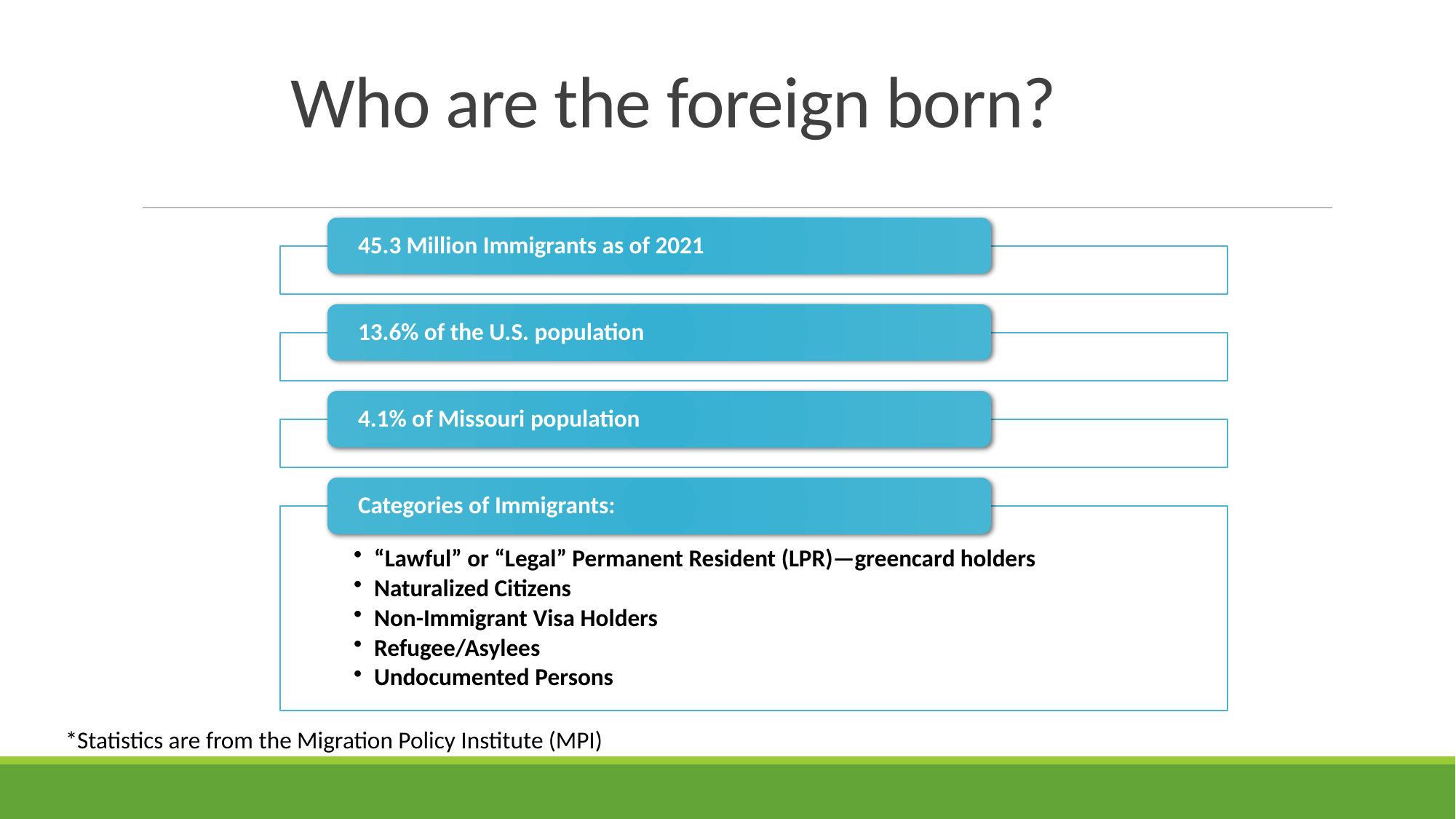

# Who are the foreign born?
45.3 Million Immigrants as of 2021
13.6% of the U.S. population
4.1% of Missouri population
“Lawful” or “Legal” Permanent Resident (LPR)—greencard holders
Naturalized Citizens
Non-Immigrant Visa Holders
Refugee/Asylees
Undocumented Persons
Categories of Immigrants:
*Statistics are from the Migration Policy Institute (MPI)
* Statistics from Pew Research Center